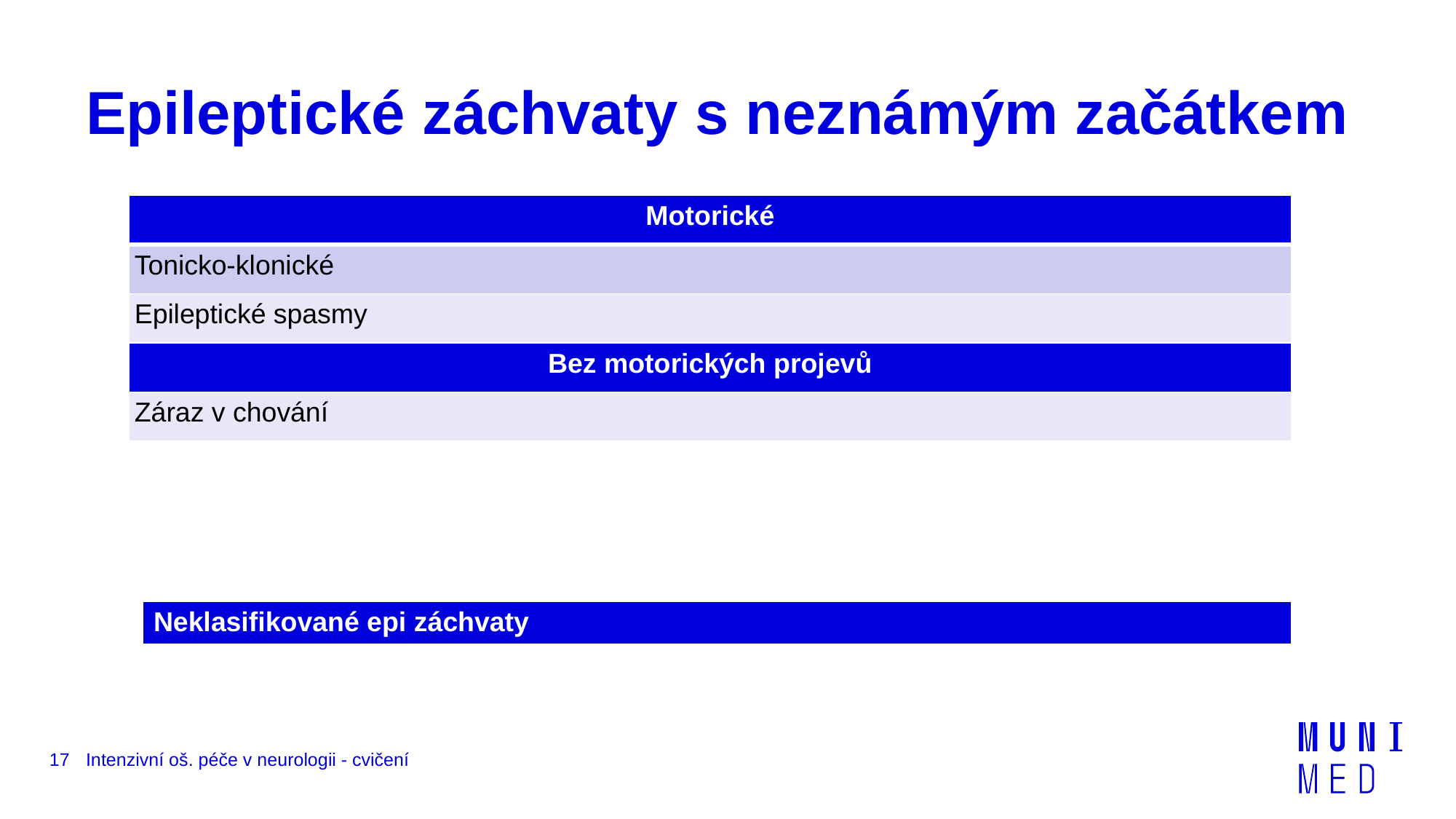

# Epileptické záchvaty s neznámým začátkem
| Motorické |
| --- |
| Tonicko-klonické |
| Epileptické spasmy |
| Bez motorických projevů |
| Záraz v chování |

| Neklasifikované epi záchvaty |
| --- |
17
Intenzivní oš. péče v neurologii - cvičení